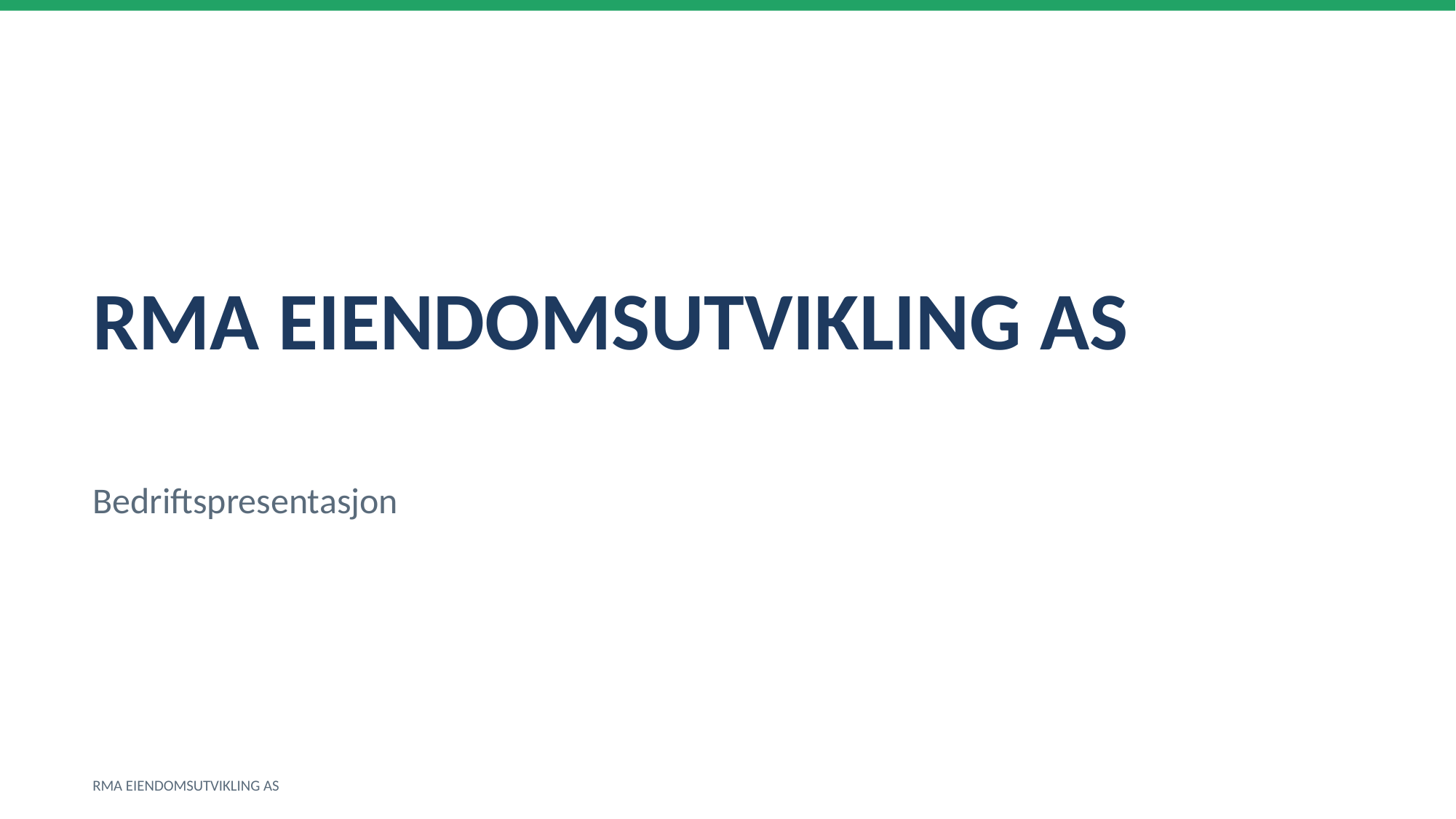

RMA EIENDOMSUTVIKLING AS
Bedriftspresentasjon
RMA EIENDOMSUTVIKLING AS